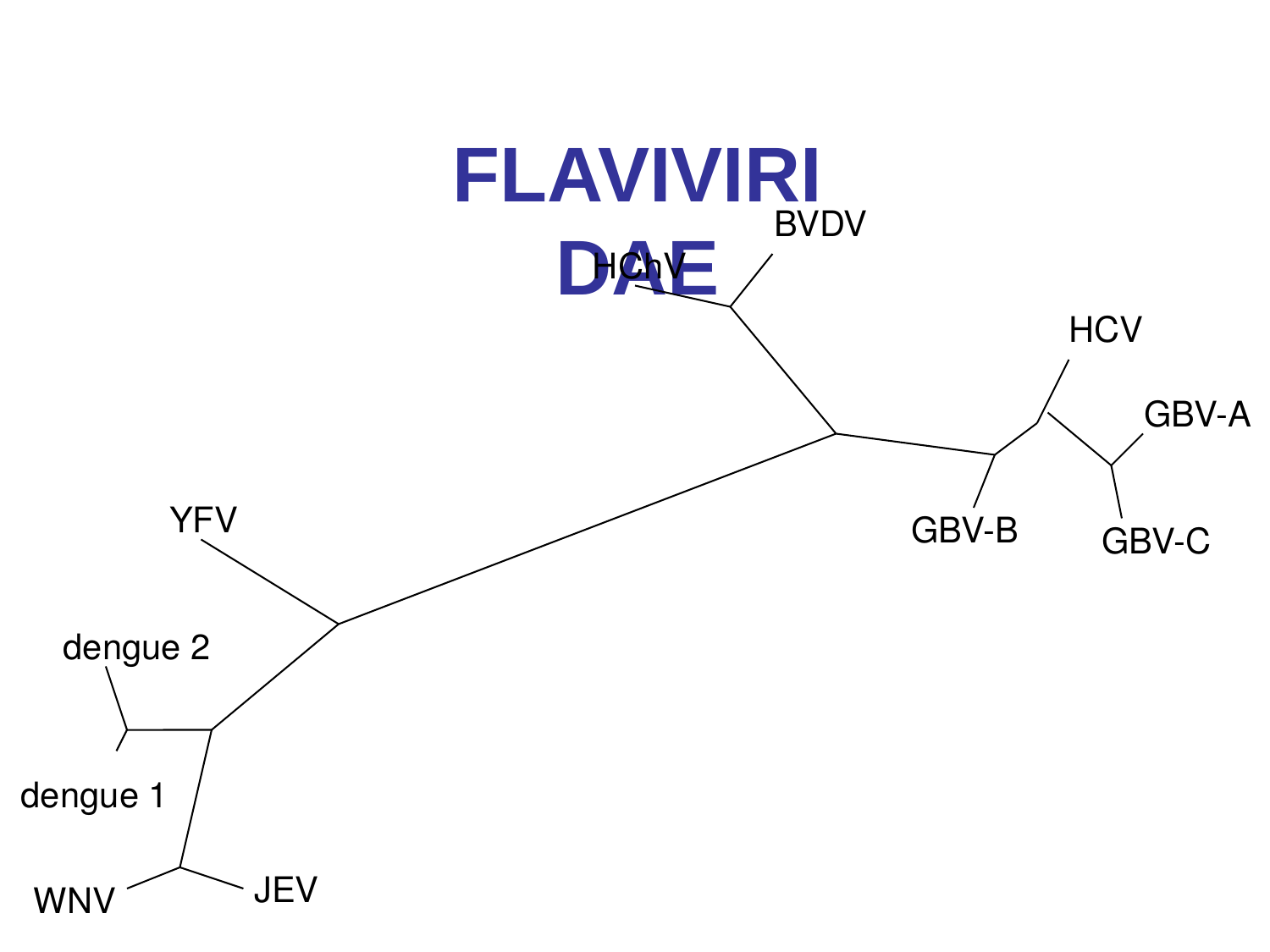

# FLAVIVIRIDAE
BVDV
HChV

HCV

GBV-A

YFV
GBV-B
GBV-C

dengue 2

dengue 1
JEV

WNV